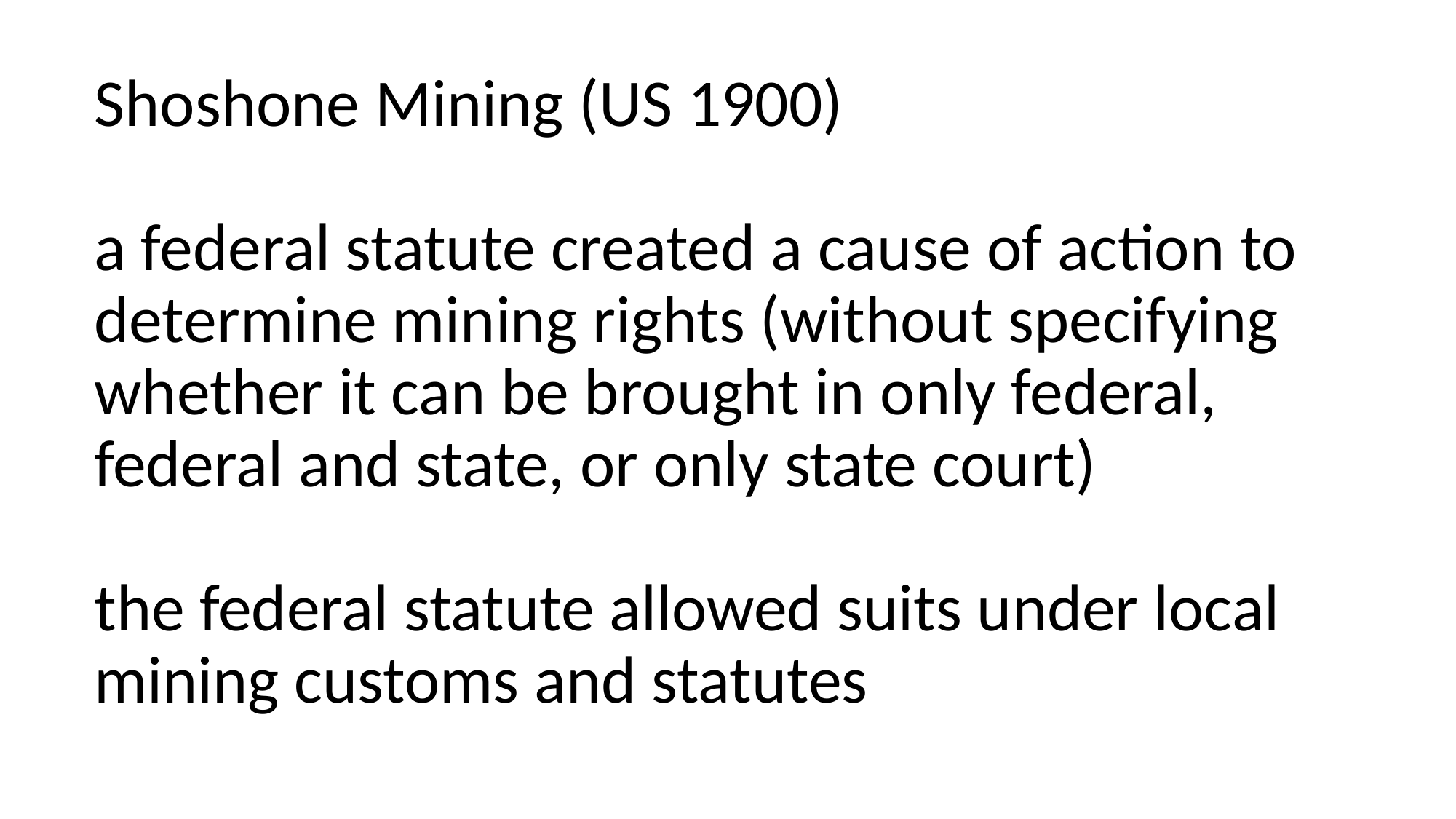

# Shoshone Mining (US 1900) a federal statute created a cause of action to determine mining rights (without specifying whether it can be brought in only federal, federal and state, or only state court) the federal statute allowed suits under local mining customs and statutes